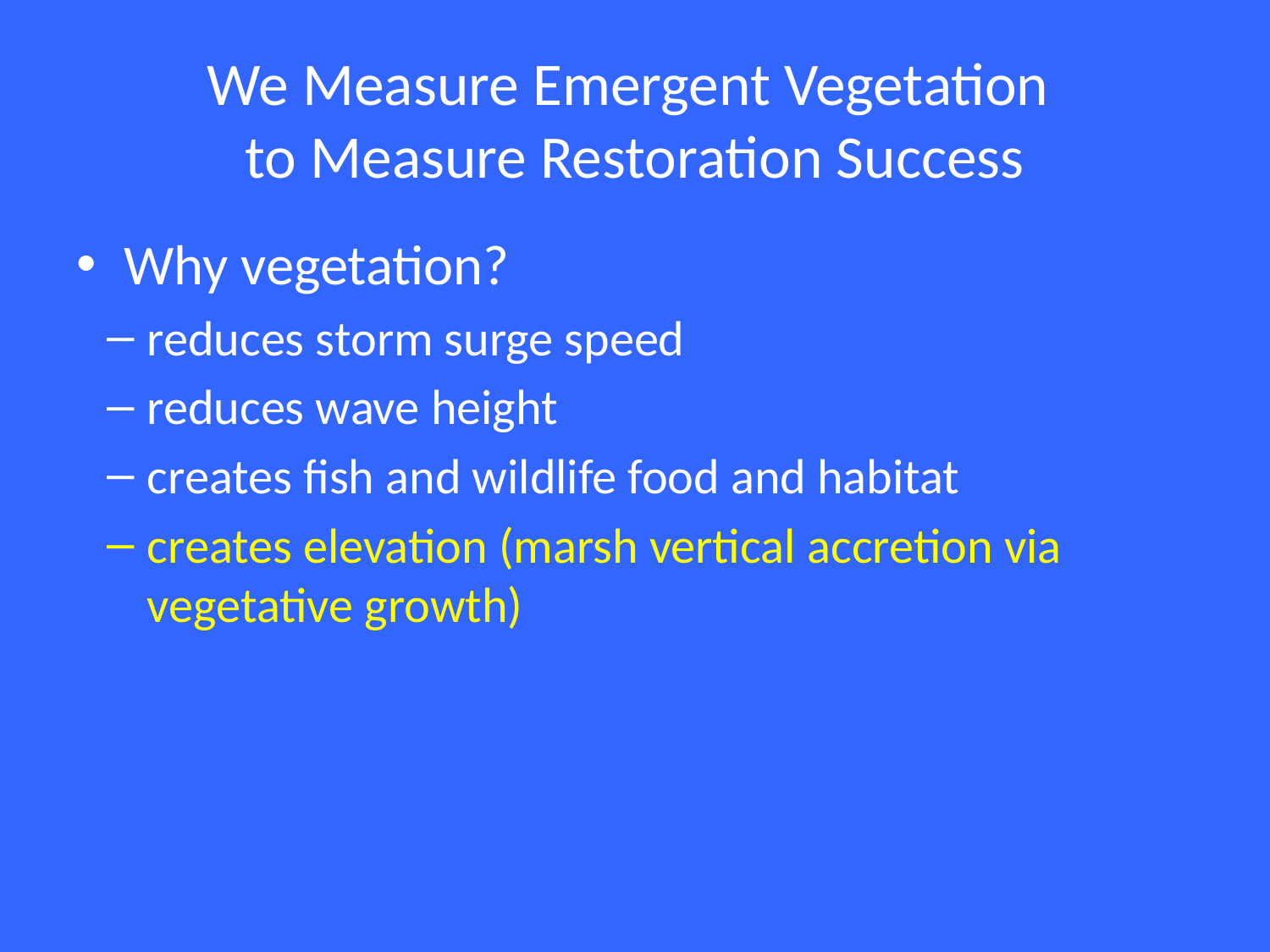

# We Measure Emergent Vegetation to Measure Restoration Success
Why vegetation?
reduces storm surge speed
reduces wave height
creates fish and wildlife food and habitat
creates elevation (marsh vertical accretion via vegetative growth)